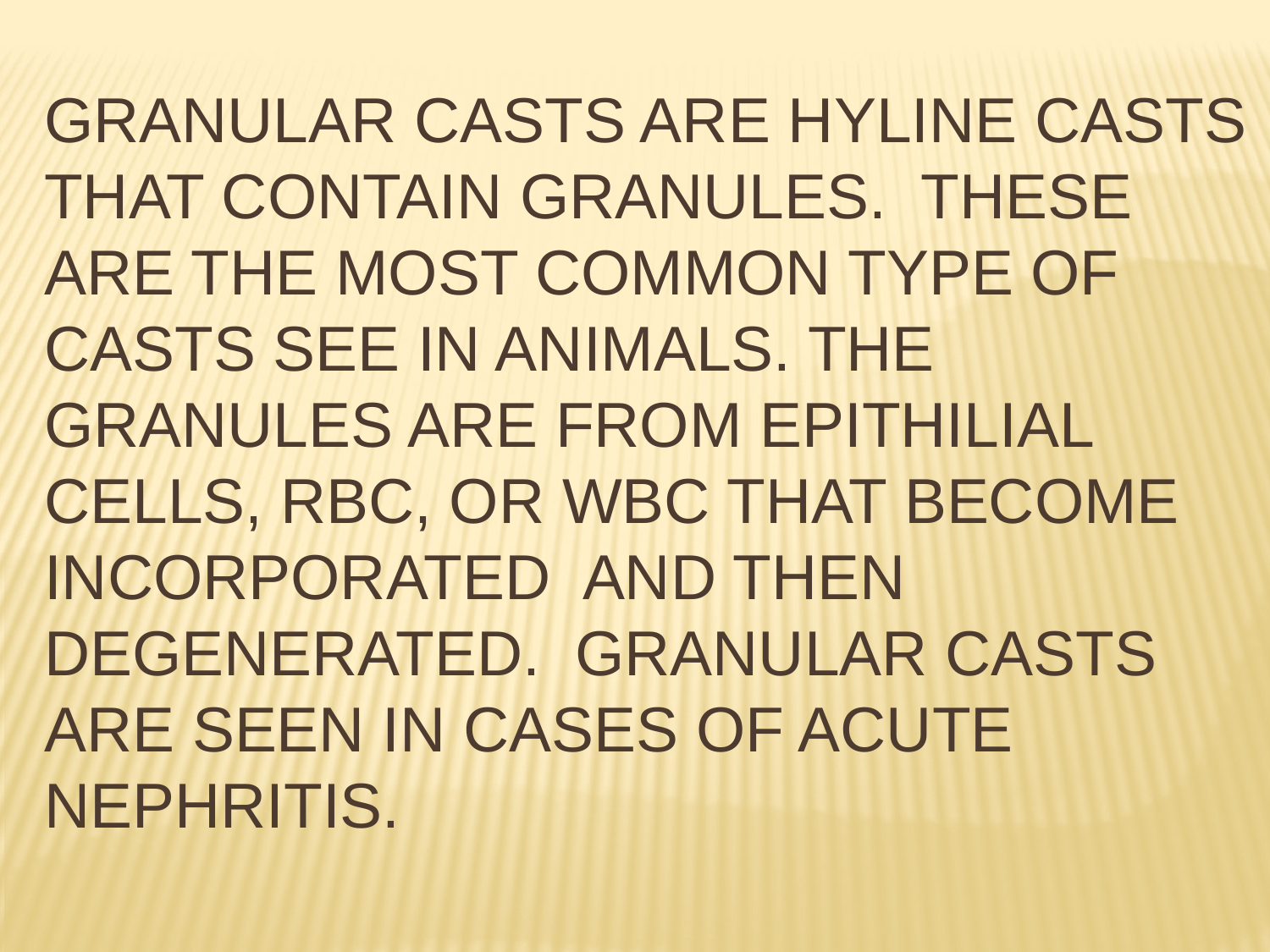

Granular casts are hyline casts that contain granules.  These are the most common type of casts see in animals. The granules are from epithilial cells, RBC, or WBC that become incorporated  and then degenerated.  Granular casts are seen in cases of acute nephritis.